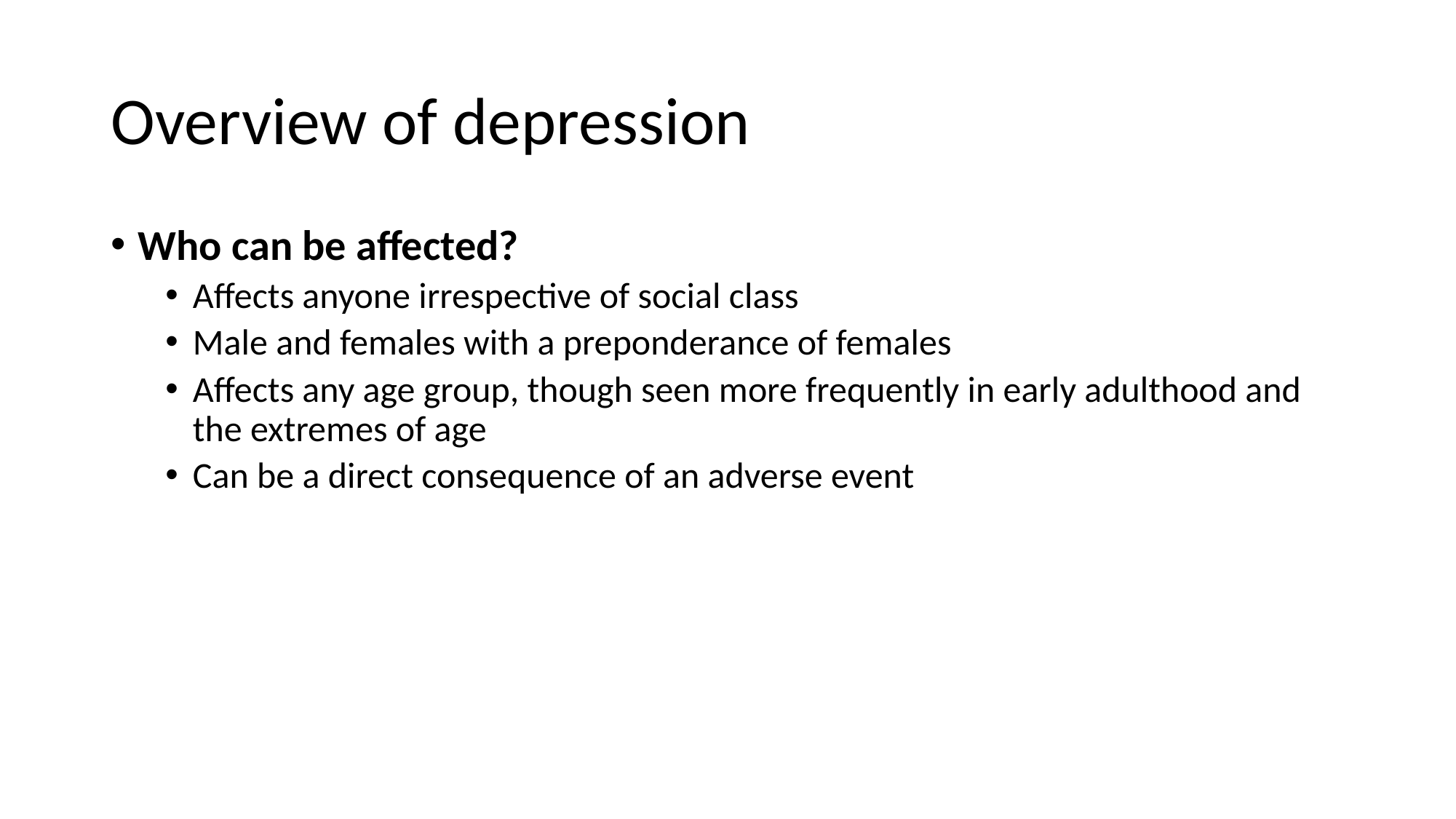

# Overview of depression
Who can be affected?
Affects anyone irrespective of social class
Male and females with a preponderance of females
Affects any age group, though seen more frequently in early adulthood and the extremes of age
Can be a direct consequence of an adverse event